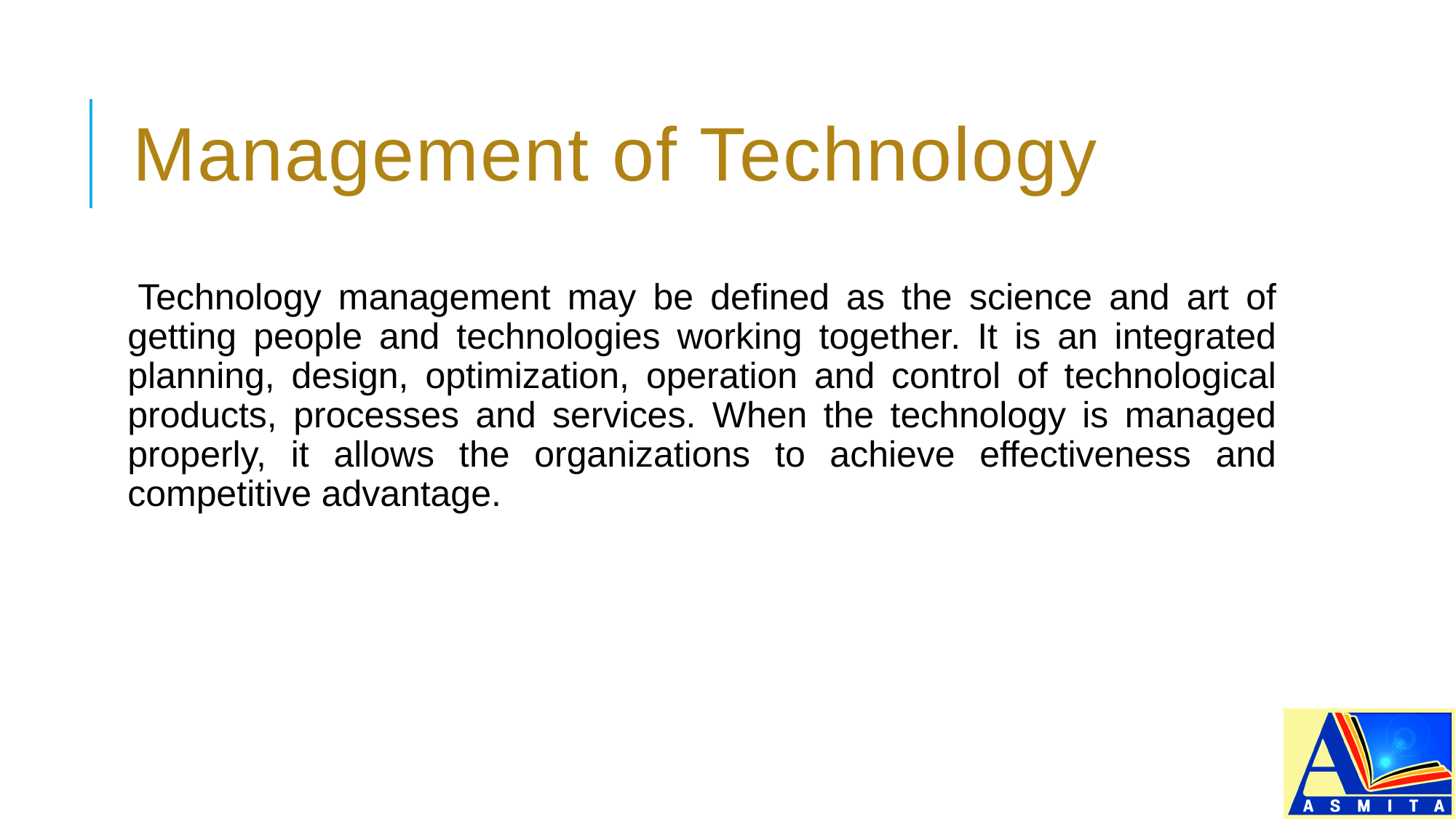

# Management of Technology
Technology management may be defined as the science and art of getting people and technologies working together. It is an integrated planning, design, optimization, operation and control of technological products, processes and services. When the technology is managed properly, it allows the organizations to achieve effectiveness and competitive advantage.